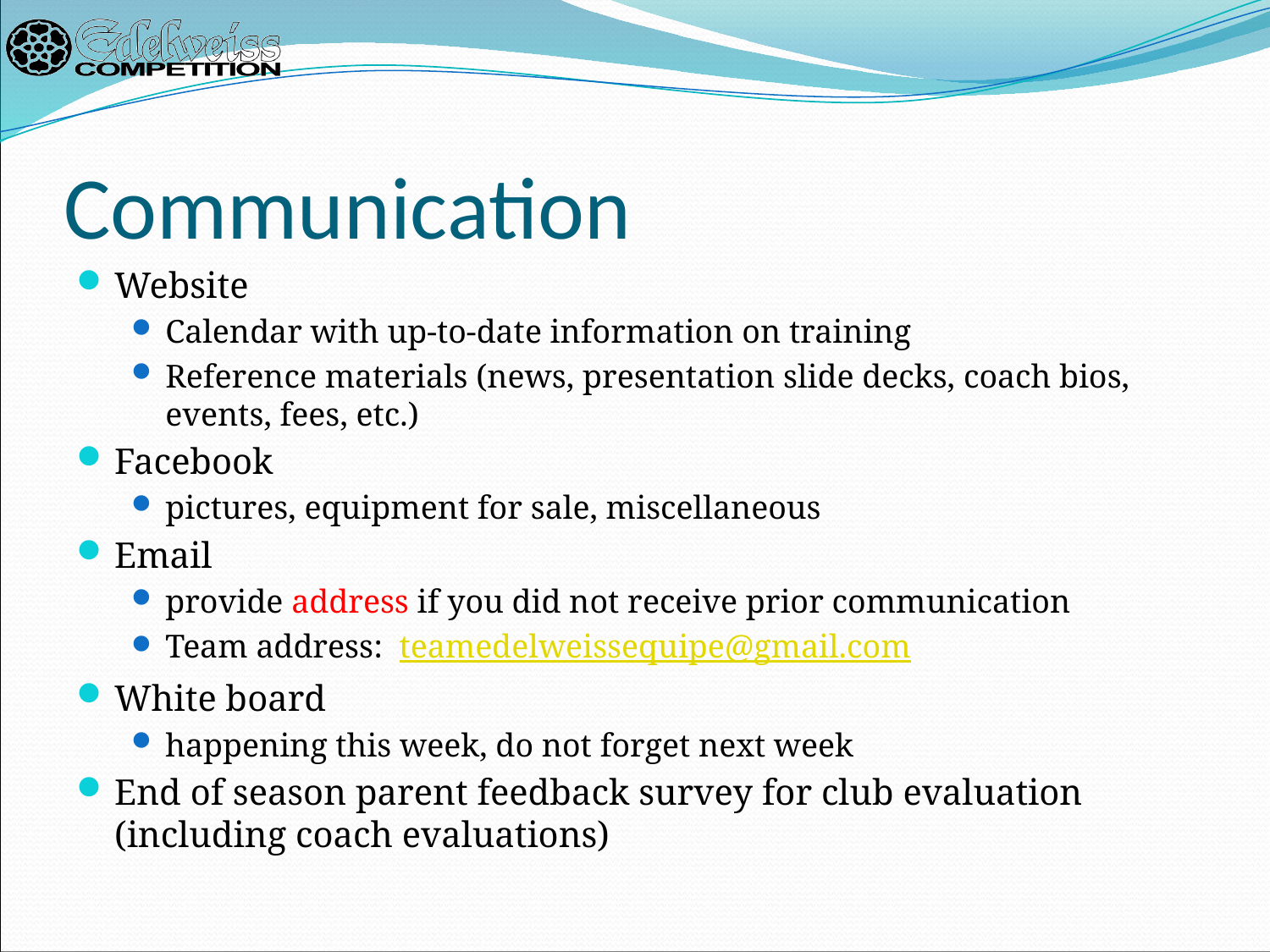

# Communication
Website
Calendar with up-to-date information on training
Reference materials (news, presentation slide decks, coach bios, events, fees, etc.)
Facebook
pictures, equipment for sale, miscellaneous
Email
provide address if you did not receive prior communication
Team address:  teamedelweissequipe@gmail.com
White board
happening this week, do not forget next week
End of season parent feedback survey for club evaluation (including coach evaluations)